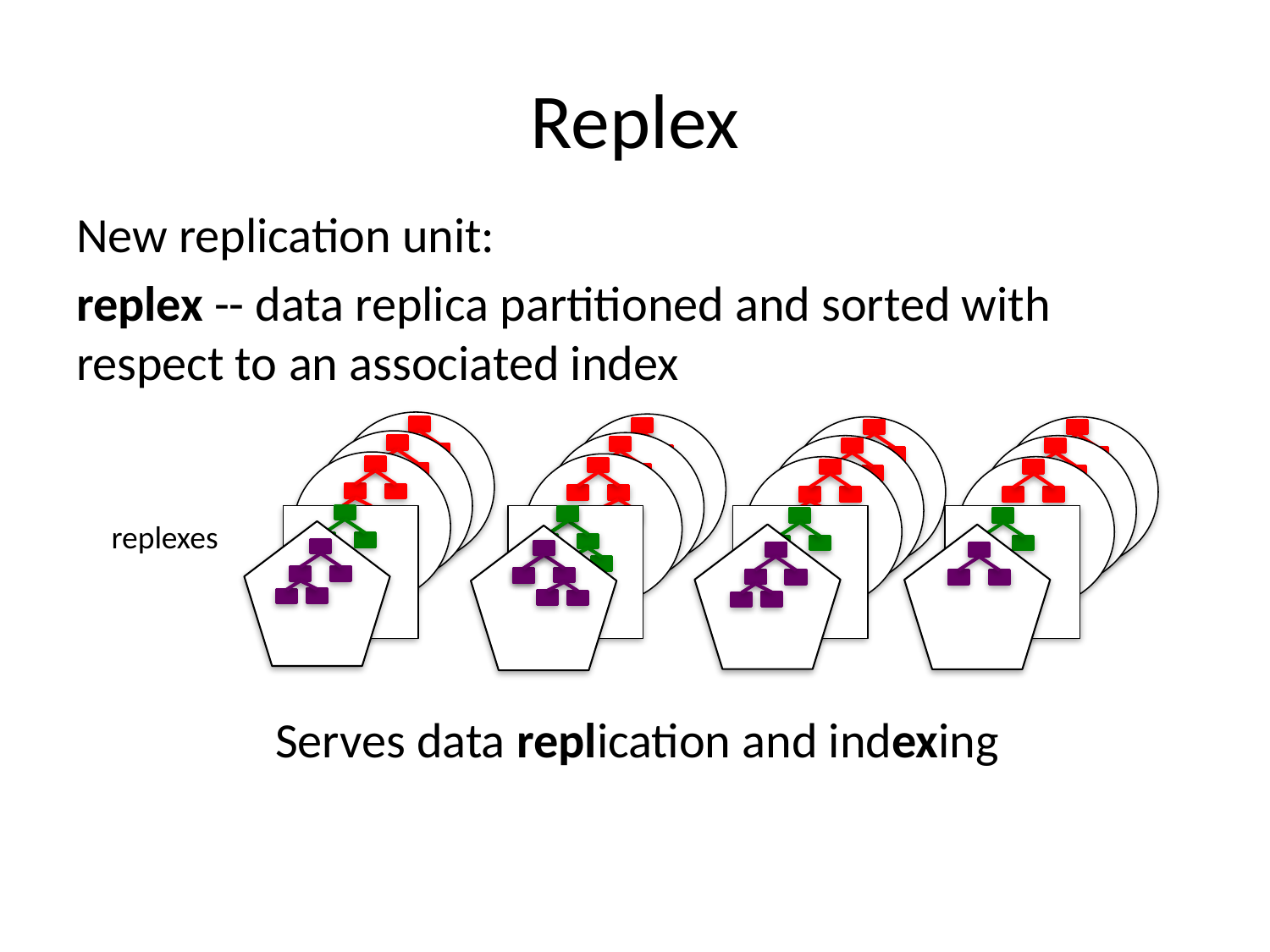

# Replex
New replication unit:
replex -- data replica partitioned and sorted with respect to an associated index

replexes

Serves data replication and indexing